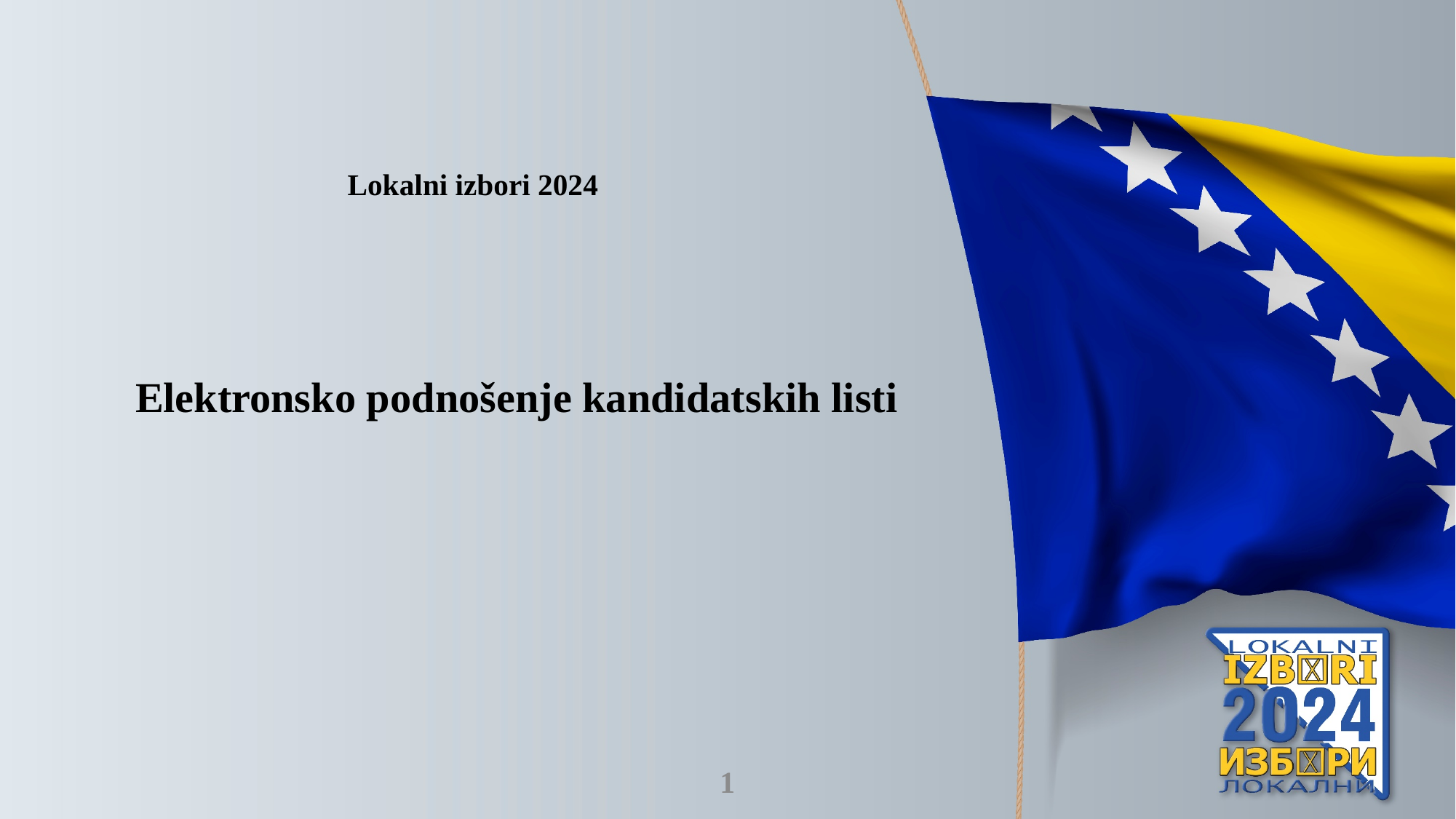

# Lokalni izbori 2024

Elektronsko podnošenje kandidatskih listi
1
1